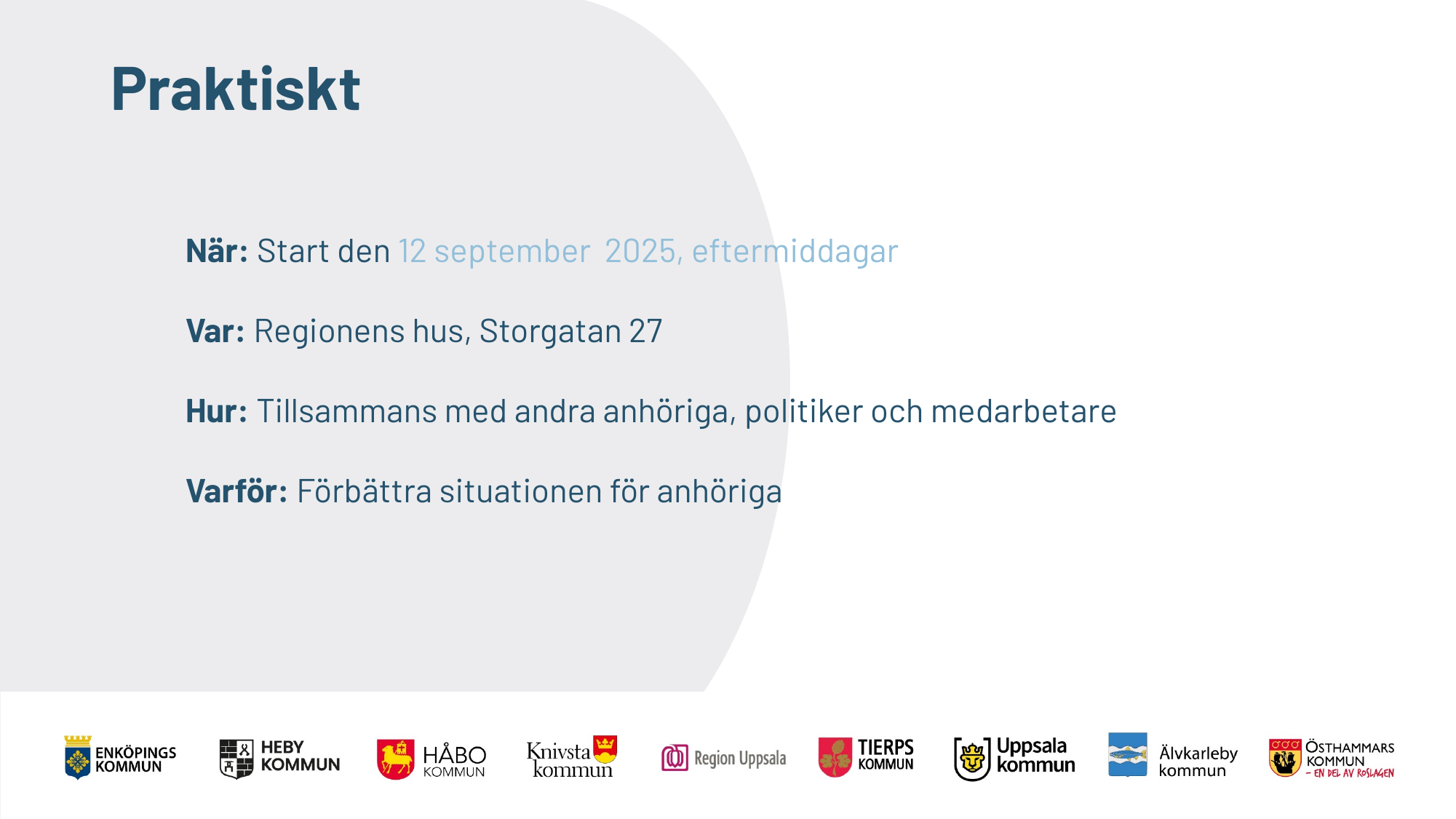

# Praktiskt
När: Start den 12 september  2025, eftermiddagar

Var: Regionens hus, Storgatan 27

Hur: Tillsammans med andra anhöriga, politiker och medarbetare

Varför: Förbättra situationen för anhöriga